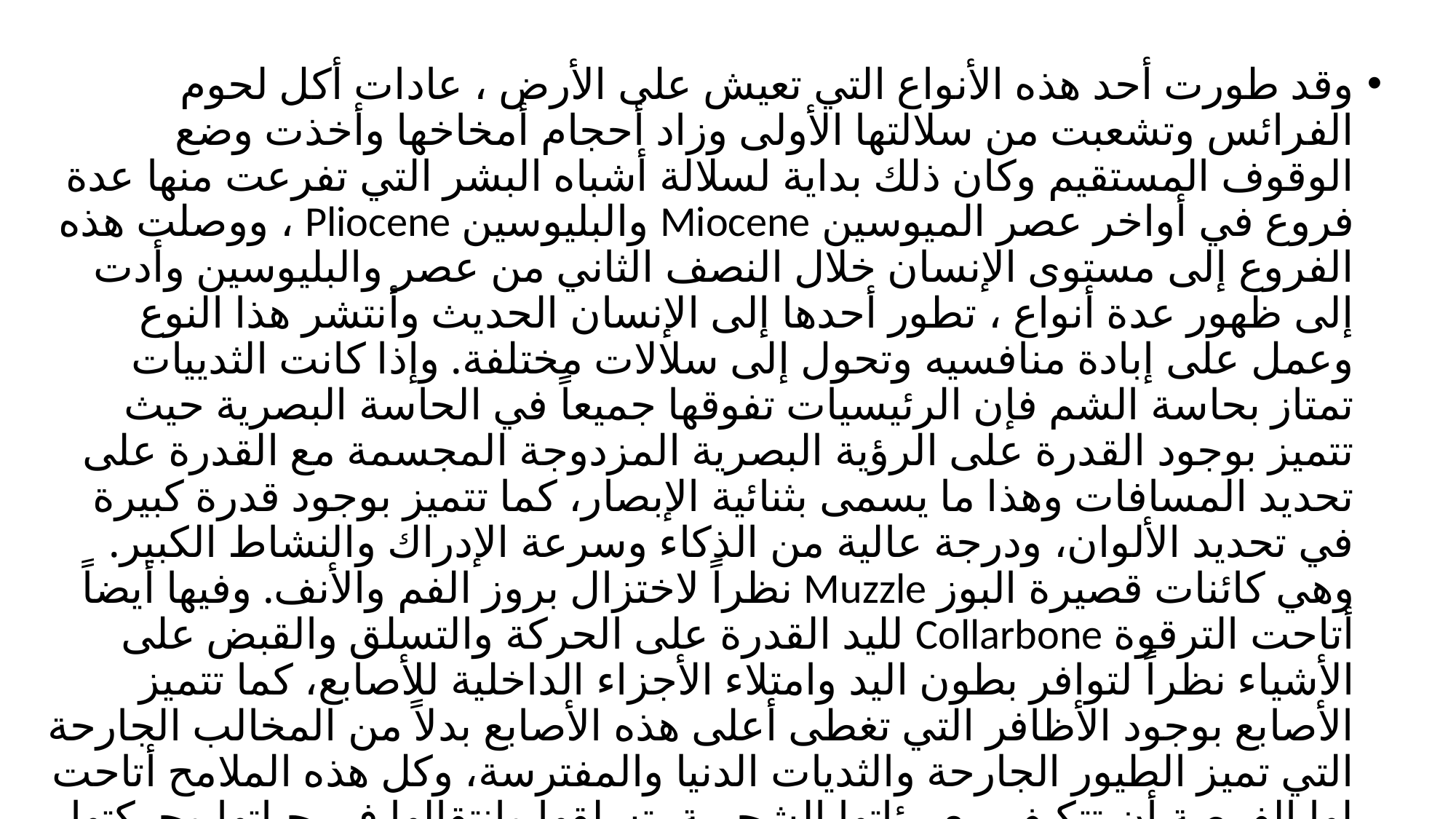

وقد طورت أحد هذه الأنواع التي تعيش على الأرض ، عادات أكل لحوم الفرائس وتشعبت من سلالتها الأولى وزاد أحجام أمخاخها وأخذت وضع الوقوف المستقيم وكان ذلك بداية لسلالة أشباه البشر التي تفرعت منها عدة فروع في أواخر عصر الميوسين Miocene والبليوسين Pliocene ، ووصلت هذه الفروع إلى مستوى الإنسان خلال النصف الثاني من عصر والبليوسين وأدت إلى ظهور عدة أنواع ، تطور أحدها إلى الإنسان الحديث وأنتشر هذا النوع وعمل على إبادة منافسيه وتحول إلى سلالات مختلفة. وإذا كانت الثدييات تمتاز بحاسة الشم فإن الرئيسيات تفوقها جميعاً في الحاسة البصرية حيث تتميز بوجود القدرة على الرؤية البصرية المزدوجة المجسمة مع القدرة على تحديد المسافات وهذا ما يسمى بثنائية الإبصار، كما تتميز بوجود قدرة كبيرة في تحديد الألوان، ودرجة عالية من الذكاء وسرعة الإدراك والنشاط الكبير. وهي كائنات قصيرة البوز Muzzle نظراً لاختزال بروز الفم والأنف. وفيها أيضاً أتاحت الترقوة Collarbone لليد القدرة على الحركة والتسلق والقبض على الأشياء نظراً لتوافر بطون اليد وامتلاء الأجزاء الداخلية للأصابع، كما تتميز الأصابع بوجود الأظافر التي تغطى أعلى هذه الأصابع بدلاً من المخالب الجارحة التي تميز الطيور الجارحة والثديات الدنيا والمفترسة، وكل هذه الملامح أتاحت لها الفرصة أن تتكيف مع بيئاتها الشجرية بتسلقها وانتقالها في حياتها وحركتها الدائمة بين الأشجار.